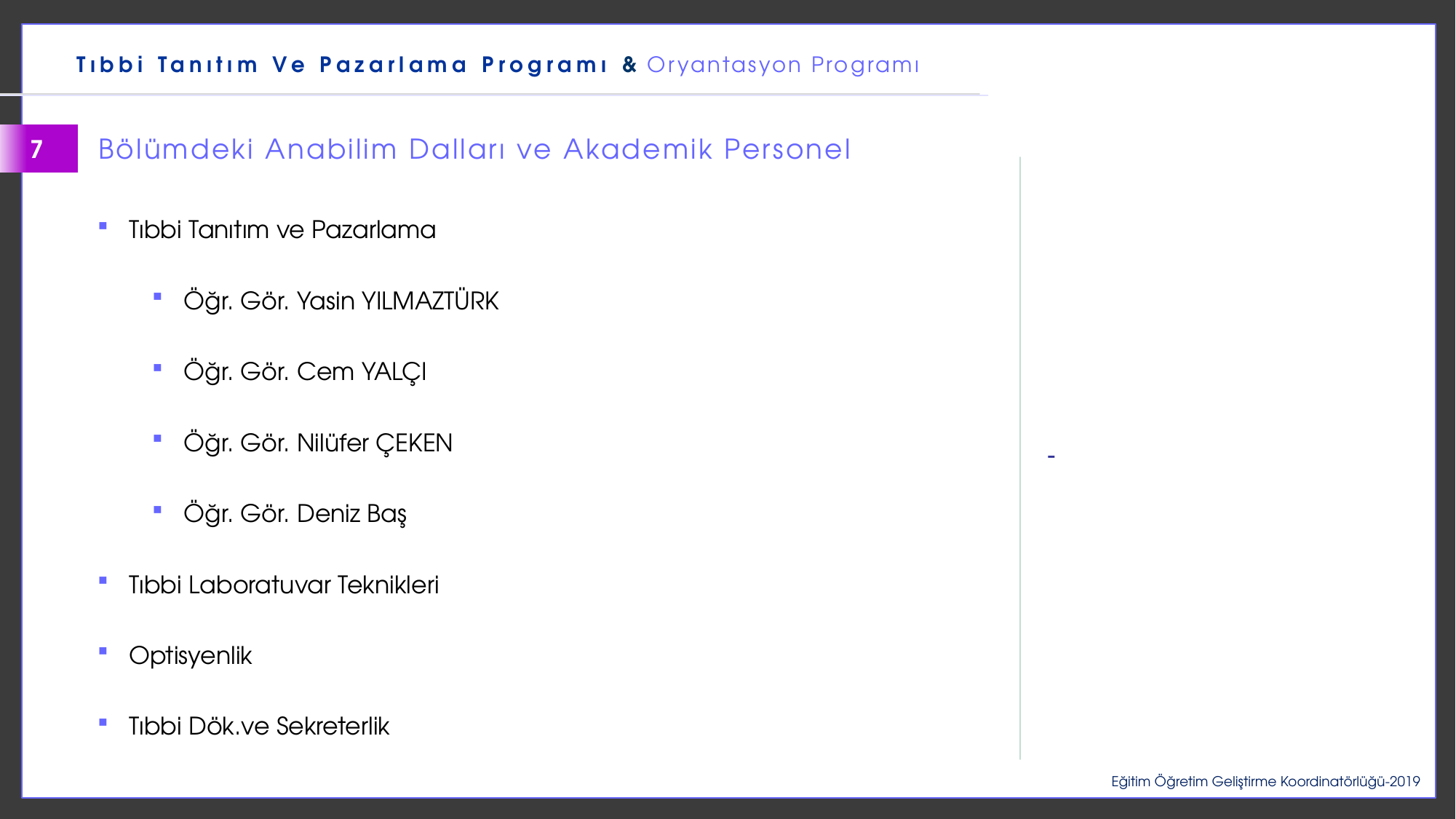

Tıbbi Tanıtım Ve Pazarlama Programı & Oryantasyon Programı
Bölümdeki Anabilim Dalları ve Akademik Personel
7
Tıbbi Tanıtım ve Pazarlama
Öğr. Gör. Yasin YILMAZTÜRK
Öğr. Gör. Cem YALÇI
Öğr. Gör. Nilüfer ÇEKEN
Öğr. Gör. Deniz Baş
Tıbbi Laboratuvar Teknikleri
Optisyenlik
Tıbbi Dök.ve Sekreterlik

Eğitim Öğretim Geliştirme Koordinatörlüğü-2019